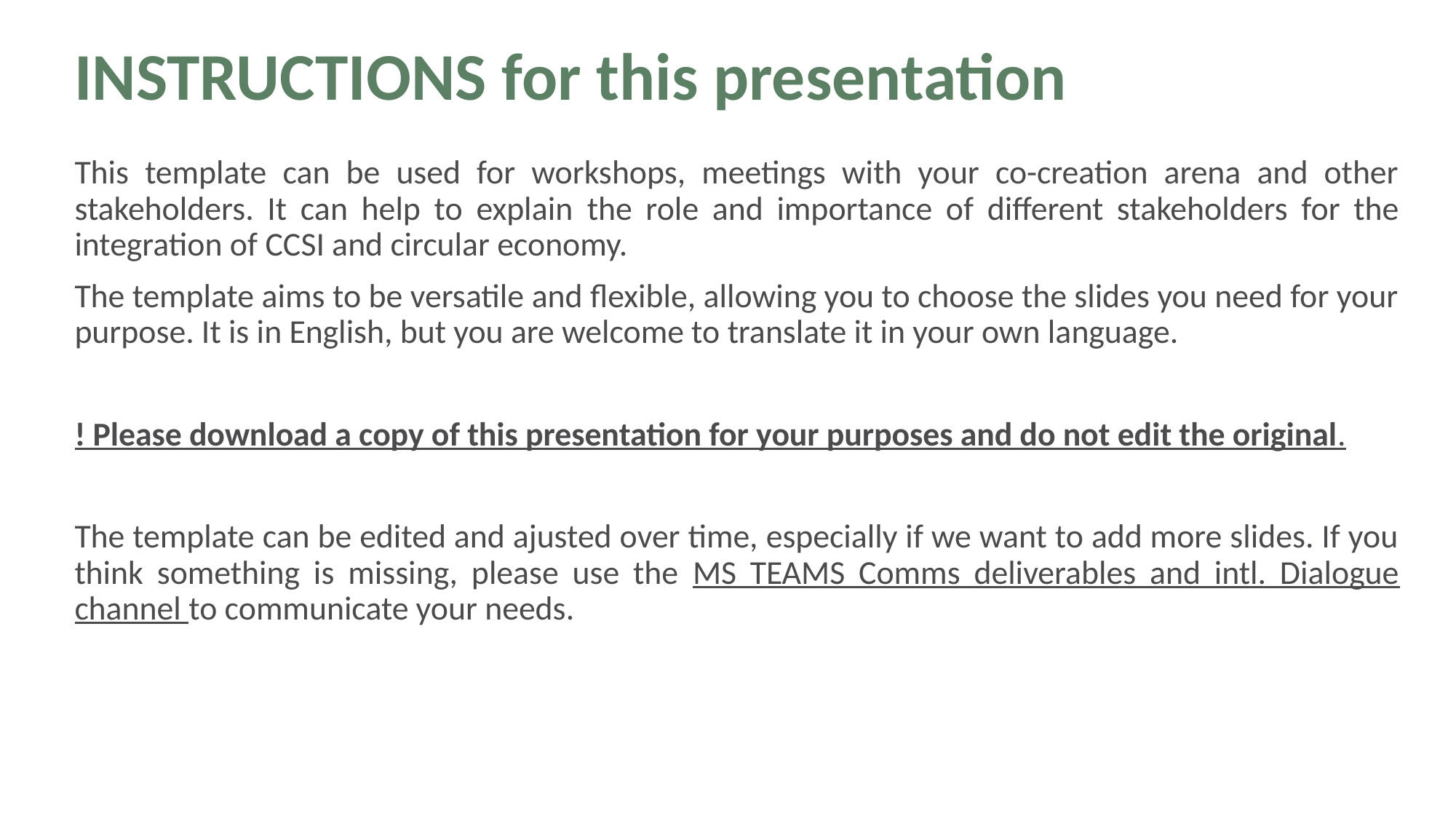

# INSTRUCTIONS for this presentation
This template can be used for workshops, meetings with your co-creation arena and other stakeholders. It can help to explain the role and importance of different stakeholders for the integration of CCSI and circular economy.
The template aims to be versatile and flexible, allowing you to choose the slides you need for your purpose. It is in English, but you are welcome to translate it in your own language.

! Please download a copy of this presentation for your purposes and do not edit the original.

The template can be edited and ajusted over time, especially if we want to add more slides. If you think something is missing, please use the MS TEAMS Comms deliverables and intl. Dialogue channel to communicate your needs.